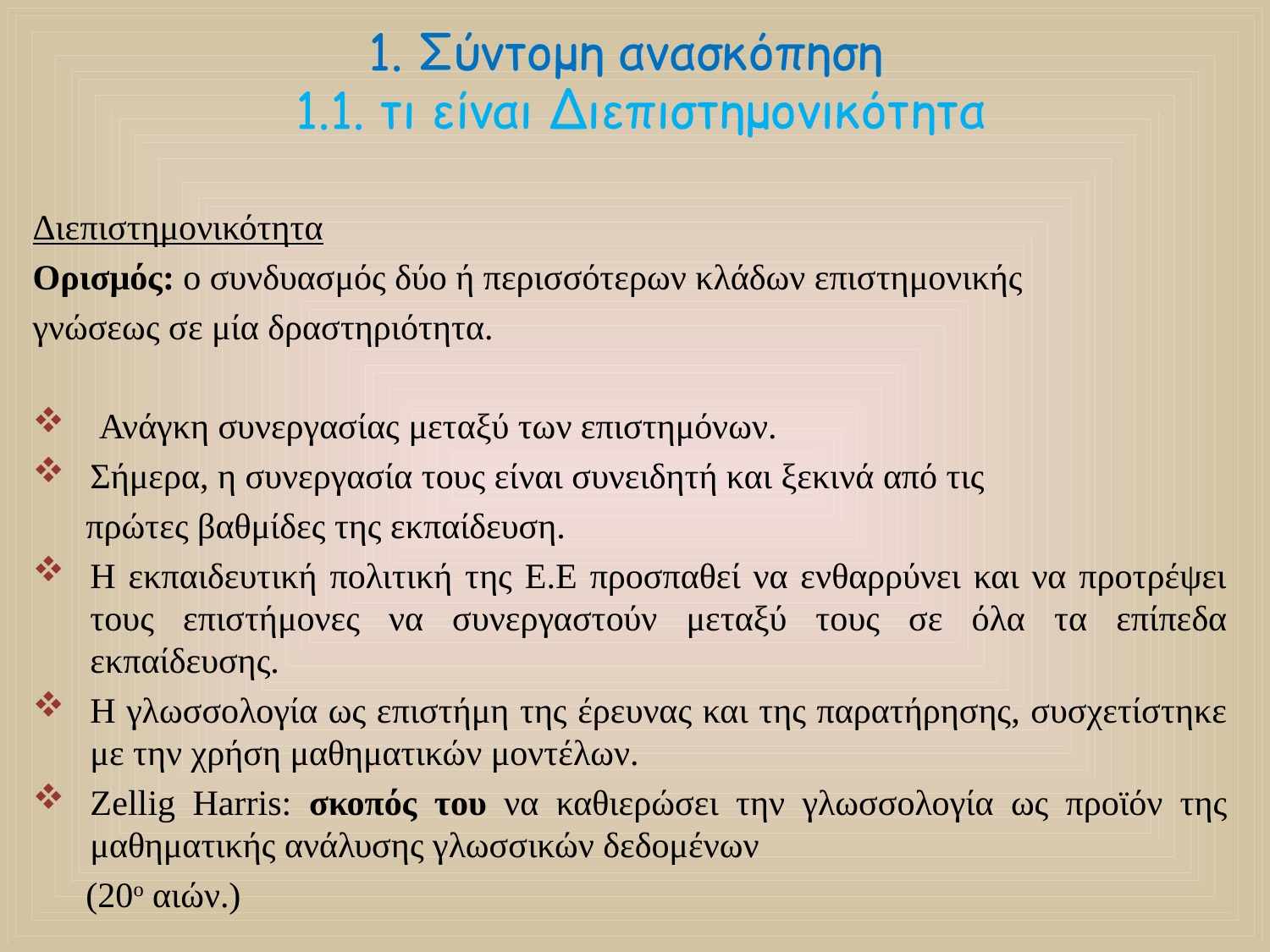

# 1. Σύντομη ανασκόπηση 1.1. τι είναι Διεπιστημονικότητα

Διεπιστημονικότητα
Ορισμός: ο συνδυασμός δύο ή περισσότερων κλάδων επιστημονικής
γνώσεως σε μία δραστηριότητα.

 Ανάγκη συνεργασίας μεταξύ των επιστημόνων.
Σήμερα, η συνεργασία τους είναι συνειδητή και ξεκινά από τις
      πρώτες βαθμίδες της εκπαίδευση.
Η εκπαιδευτική πολιτική της Ε.Ε προσπαθεί να ενθαρρύνει και να προτρέψει τους επιστήμονες να συνεργαστούν μεταξύ τους σε όλα τα επίπεδα εκπαίδευσης.
Η γλωσσολογία ως επιστήμη της έρευνας και της παρατήρησης, συσχετίστηκε με την χρήση μαθηματικών μοντέλων.
Ζellig Harris: σκοπός του να καθιερώσει την γλωσσολογία ως προϊόν της μαθηματικής ανάλυσης γλωσσικών δεδομένων
      (20ο αιών.)